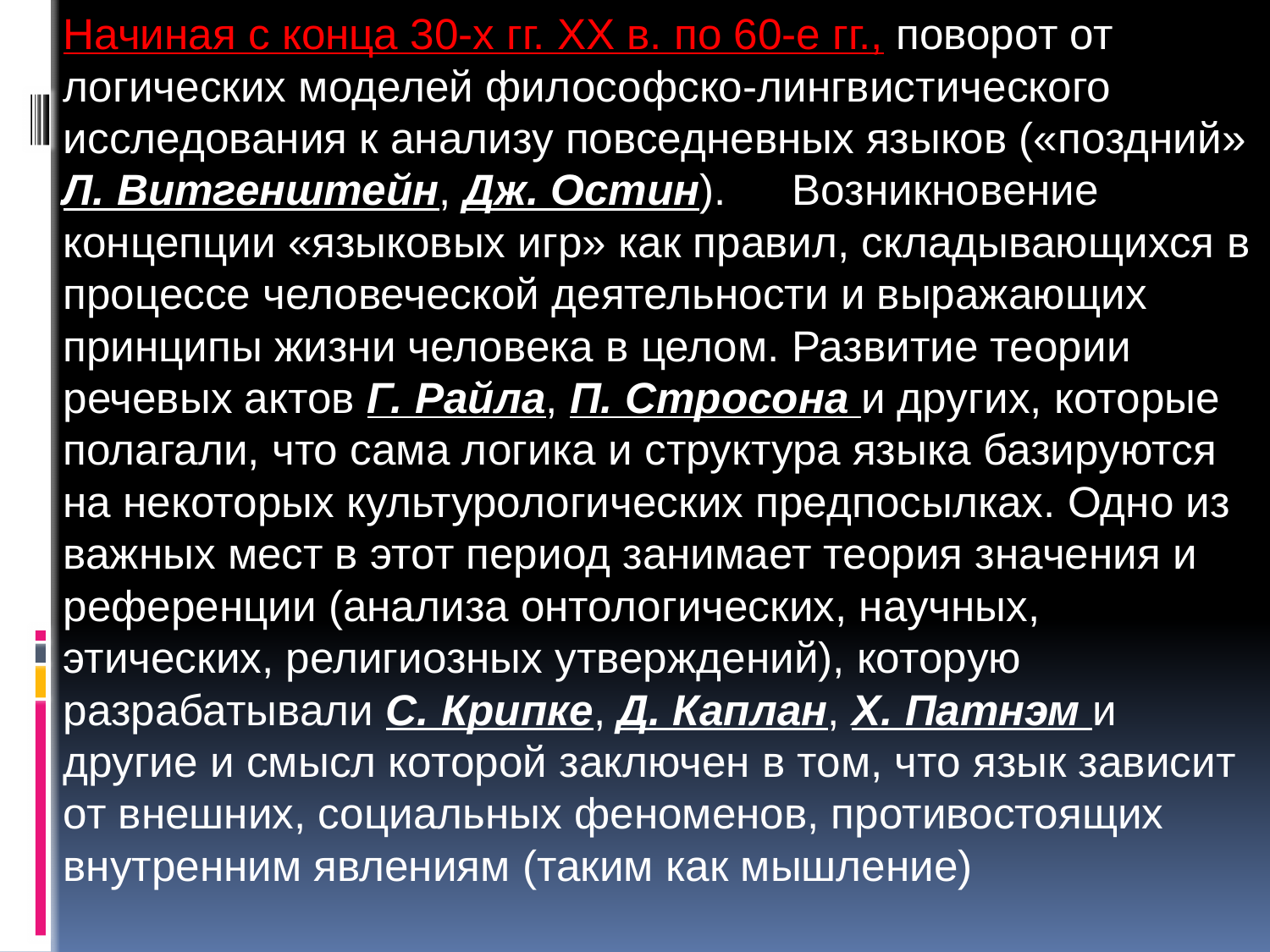

Начиная с конца 30-х гг. ХХ в. по 60-е гг., поворот от логических моделей философско-лингвистического исследования к анализу повседневных языков («поздний» Л. Витгенштейн, Дж. Остин). 			Возникновение концепции «языковых игр» как правил, складывающихся в процессе человеческой деятельности и выражающих принципы жизни человека в целом. Развитие теории речевых актов Г. Райла, П. Стросона и других, которые полагали, что сама логика и структура языка базируются на некоторых культурологических предпосылках. Одно из важных мест в этот период занимает теория значения и референции (анализа онтологических, научных, этических, религиозных утверждений), которую разрабатывали С. Крипке, Д. Каплан, Х. Патнэм и другие и смысл которой заключен в том, что язык зависит от внешних, социальных феноменов, противостоящих внутренним явлениям (таким как мышление)